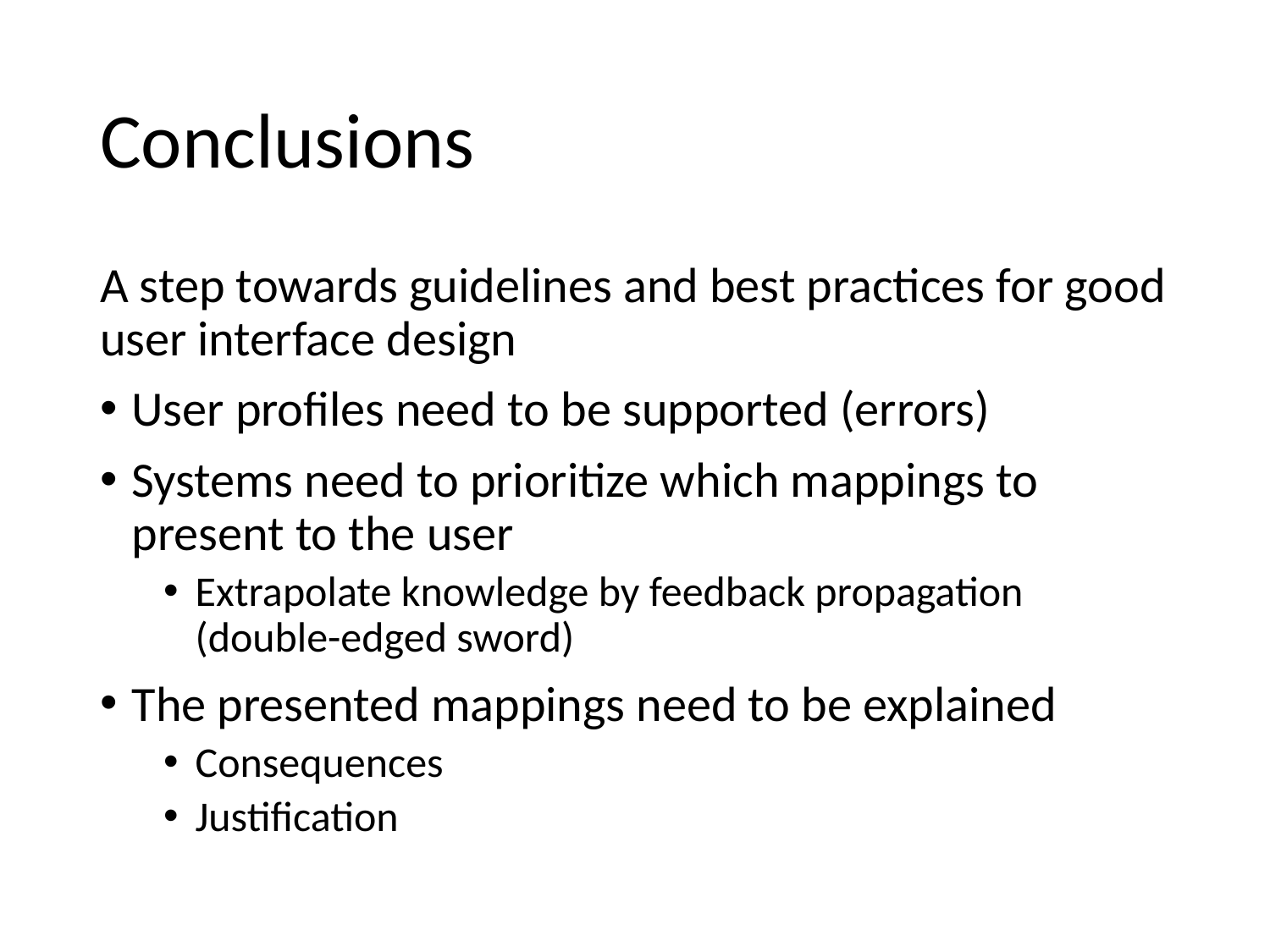

# Conclusions
A step towards guidelines and best practices for good user interface design
User profiles need to be supported (errors)
Systems need to prioritize which mappings to present to the user
Extrapolate knowledge by feedback propagation (double-edged sword)
The presented mappings need to be explained
Consequences
Justification